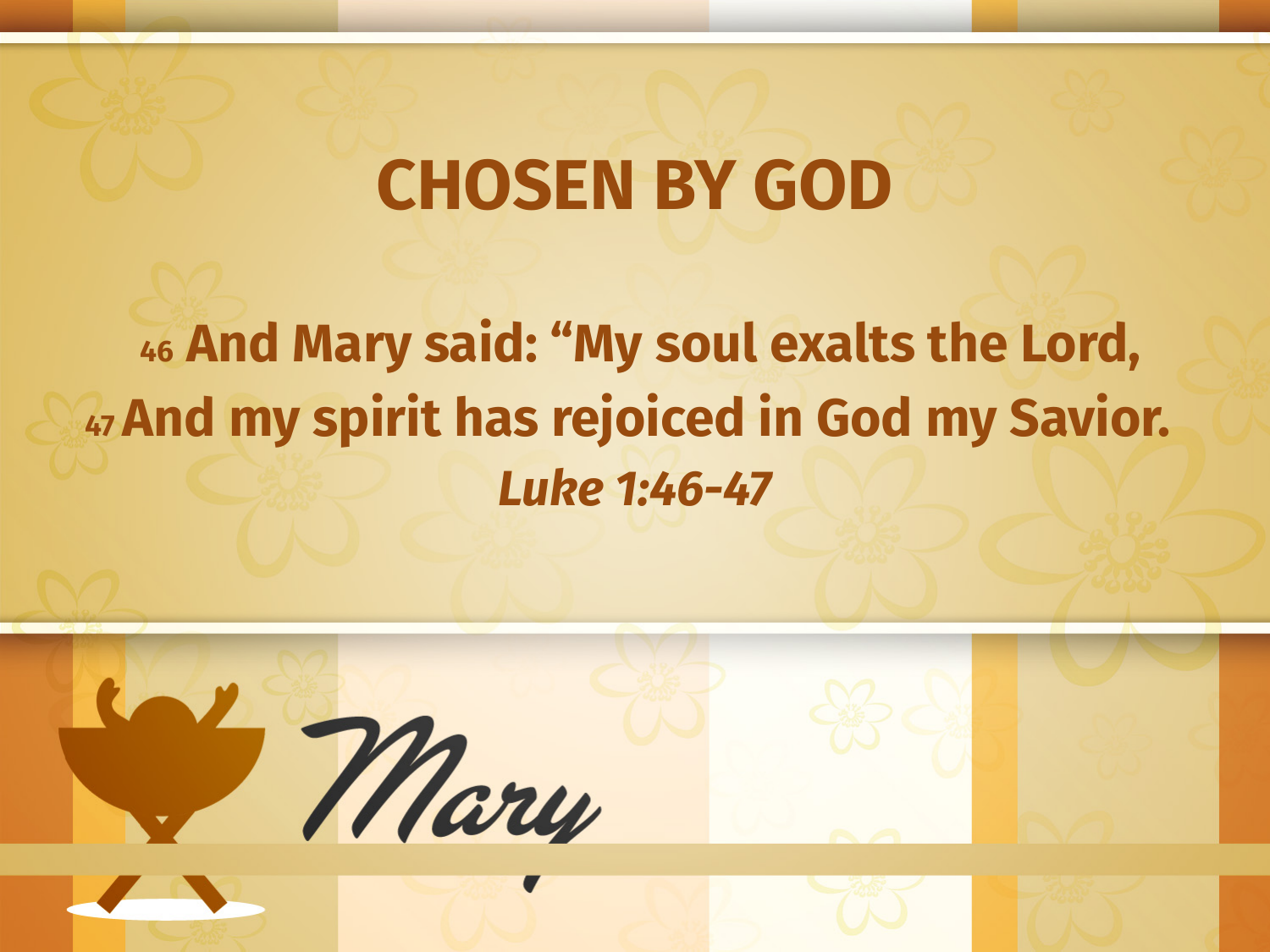

CHOSEN BY GOD

 46 And Mary said: “My soul exalts the Lord,
47 And my spirit has rejoiced in God my Savior.
Luke 1:46-47